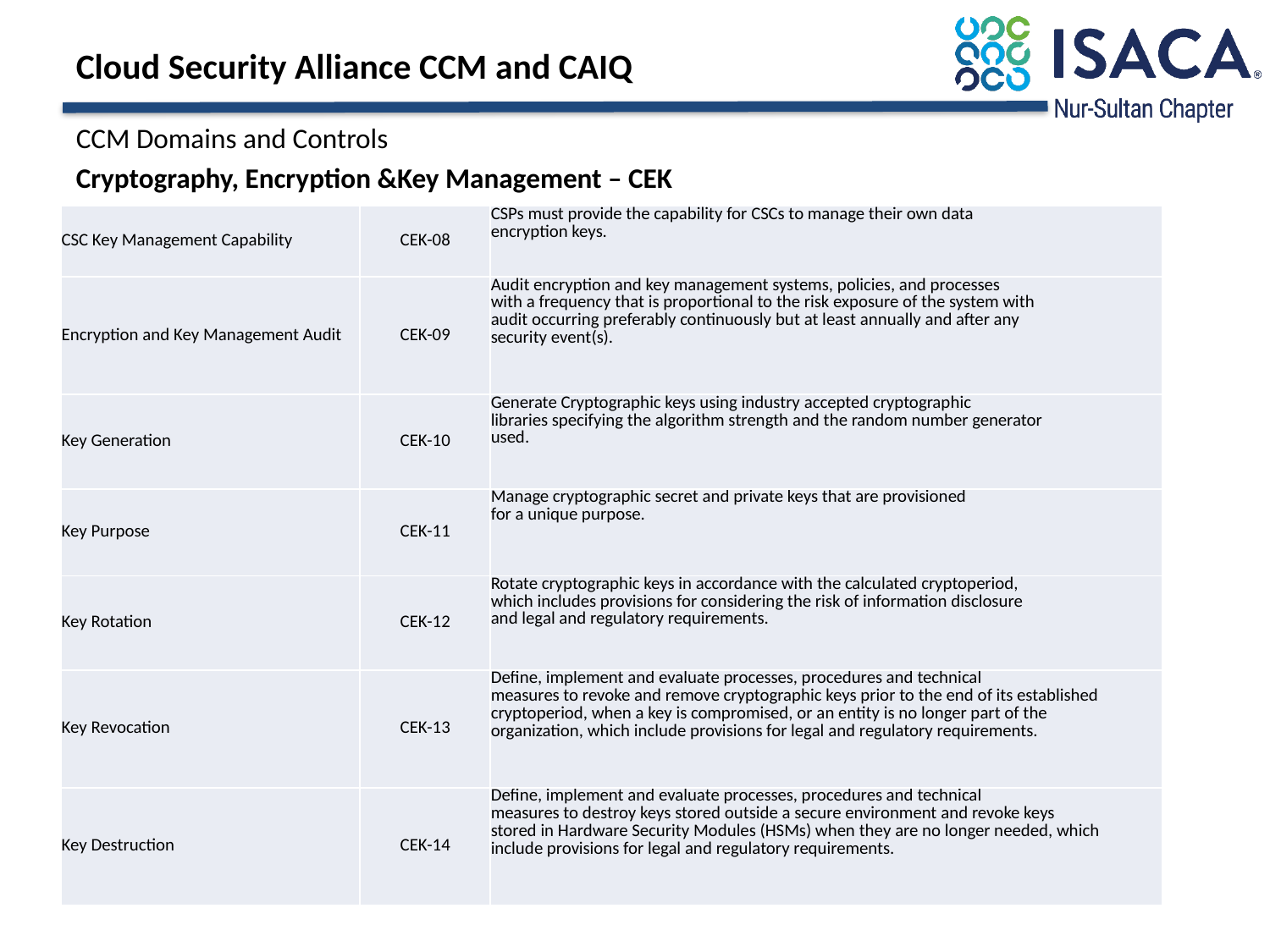

# Cloud Security Alliance CCM and CAIQ
CCM Domains and Controls
Cryptography, Encryption &Key Management – CEK

| CSC Key Management Capability | CEK-08 | CSPs must provide the capability for CSCs to manage their own data encryption keys. |
| --- | --- | --- |
| Encryption and Key Management Audit | CEK-09 | Audit encryption and key management systems, policies, and processes with a frequency that is proportional to the risk exposure of the system with audit occurring preferably continuously but at least annually and after any security event(s). |
| Key Generation | CEK-10 | Generate Cryptographic keys using industry accepted cryptographic libraries specifying the algorithm strength and the random number generator used. |
| Key Purpose | CEK-11 | Manage cryptographic secret and private keys that are provisioned for a unique purpose. |
| Key Rotation | CEK-12 | Rotate cryptographic keys in accordance with the calculated cryptoperiod, which includes provisions for considering the risk of information disclosure and legal and regulatory requirements. |
| Key Revocation | CEK-13 | Define, implement and evaluate processes, procedures and technical measures to revoke and remove cryptographic keys prior to the end of its established cryptoperiod, when a key is compromised, or an entity is no longer part of the organization, which include provisions for legal and regulatory requirements. |
| Key Destruction | CEK-14 | Define, implement and evaluate processes, procedures and technical measures to destroy keys stored outside a secure environment and revoke keys stored in Hardware Security Modules (HSMs) when they are no longer needed, which include provisions for legal and regulatory requirements. |